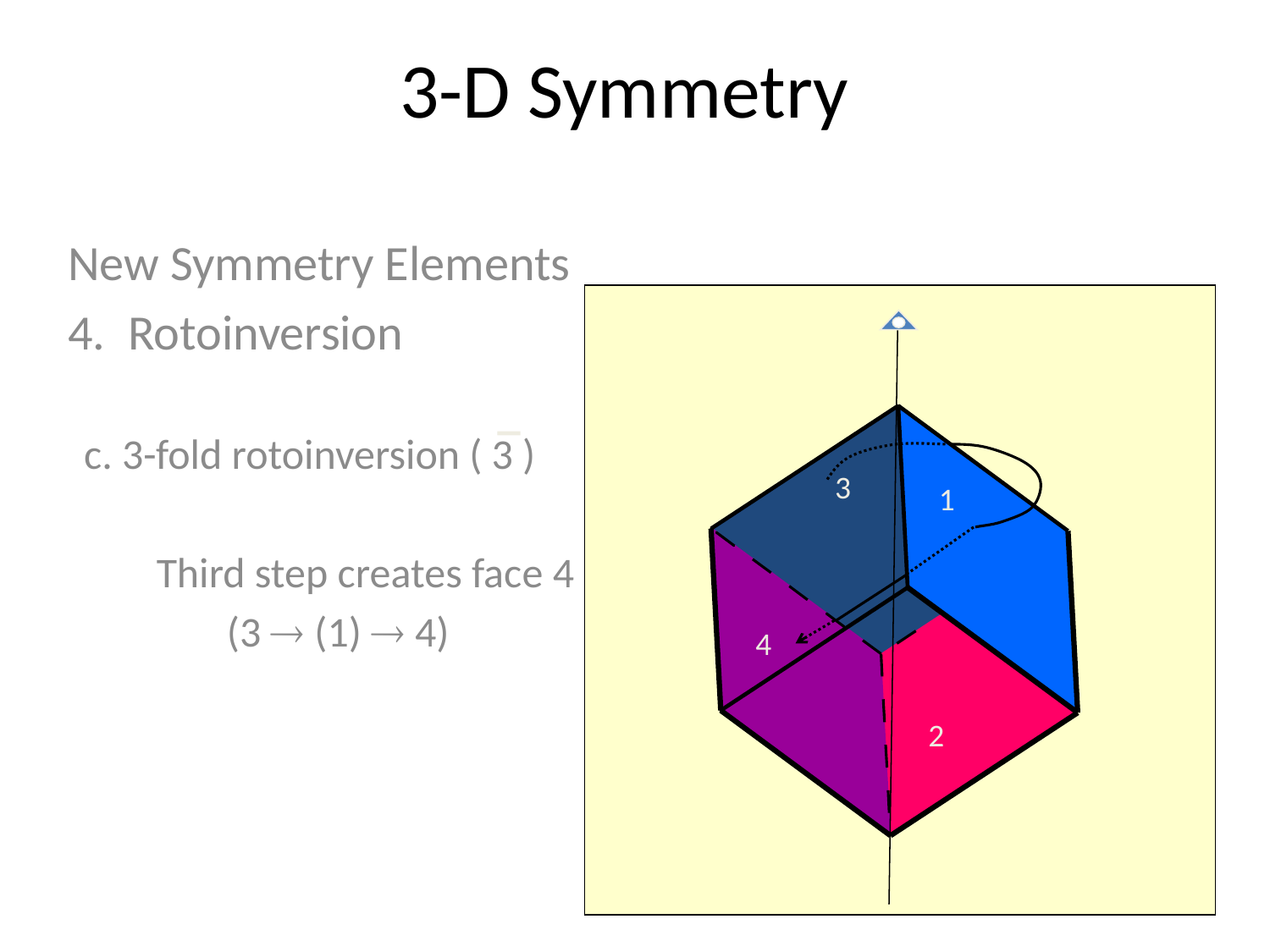

# 3-D Symmetry
New Symmetry Elements
4.  Rotoinversion

c. 3-fold rotoinversion ( 3 )

Third step creates face 4
	     (3 → (1) → 4)

3
1

4

2